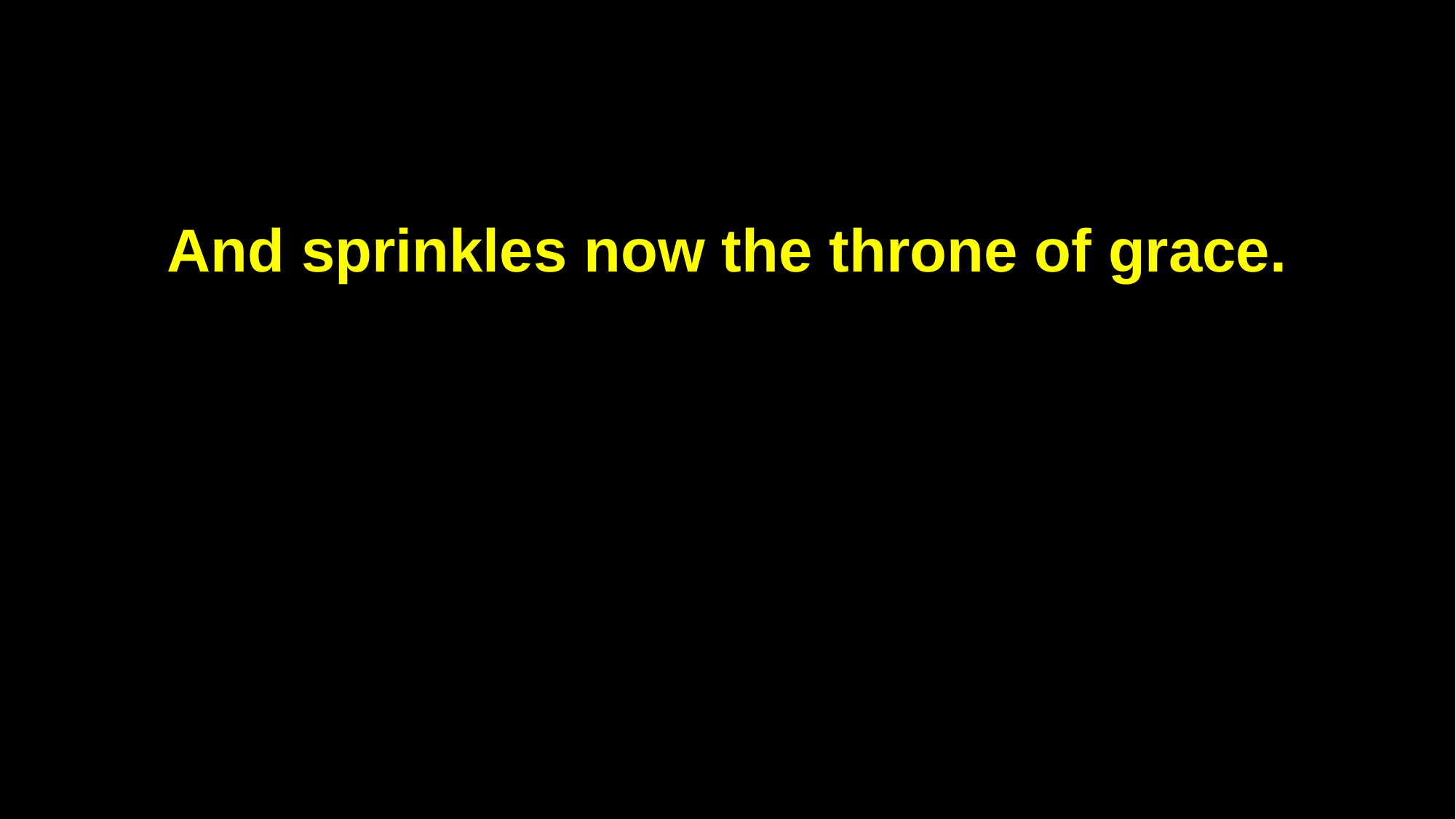

And sprinkles now the throne of grace.